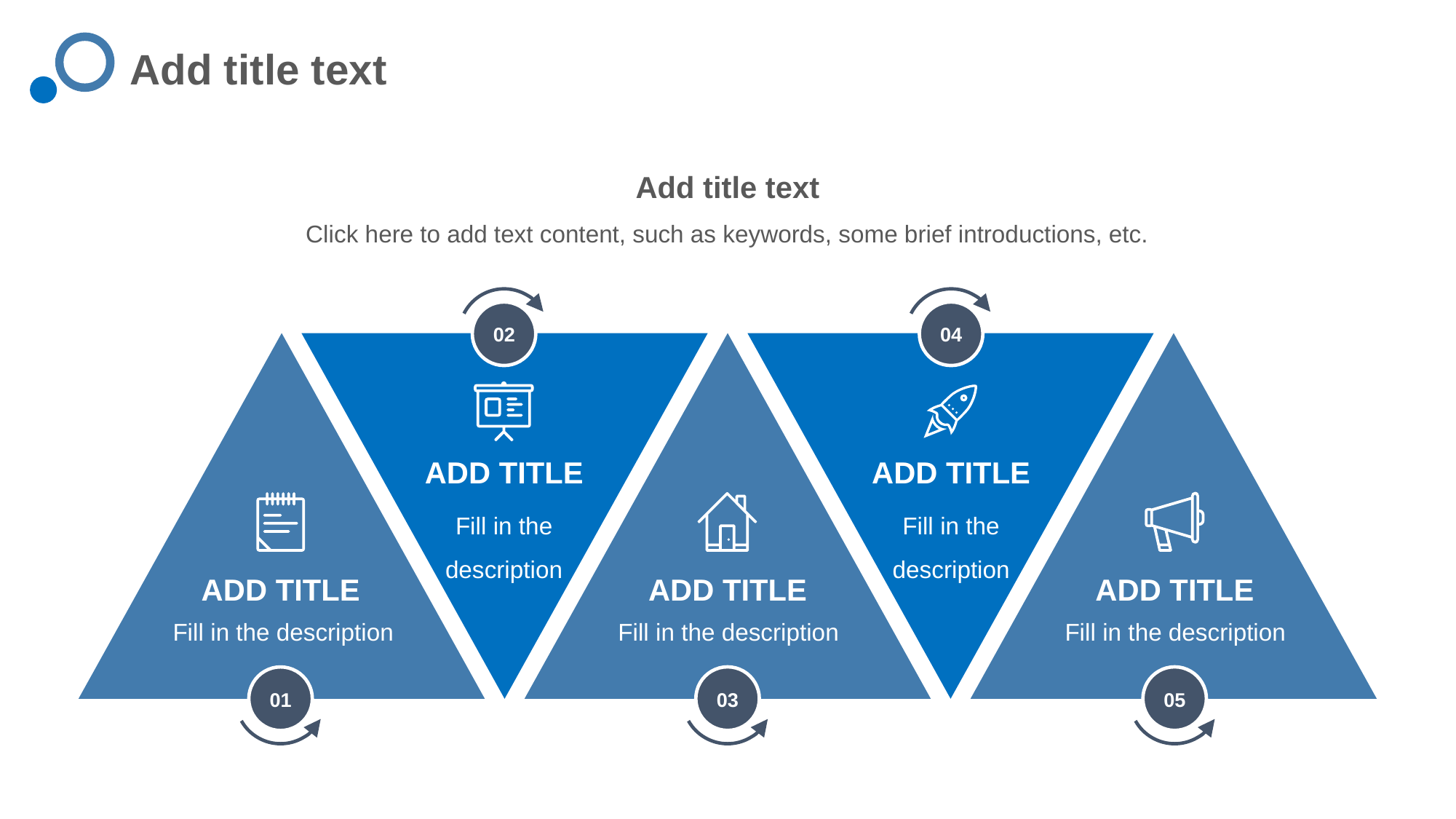

Add title text
Add title text
Click here to add text content, such as keywords, some brief introductions, etc.

02
04

Add title
Add title

Fill in the description
Fill in the description
Add title
Add title
Add title
Fill in the description
Fill in the description
Fill in the description

01
03
05